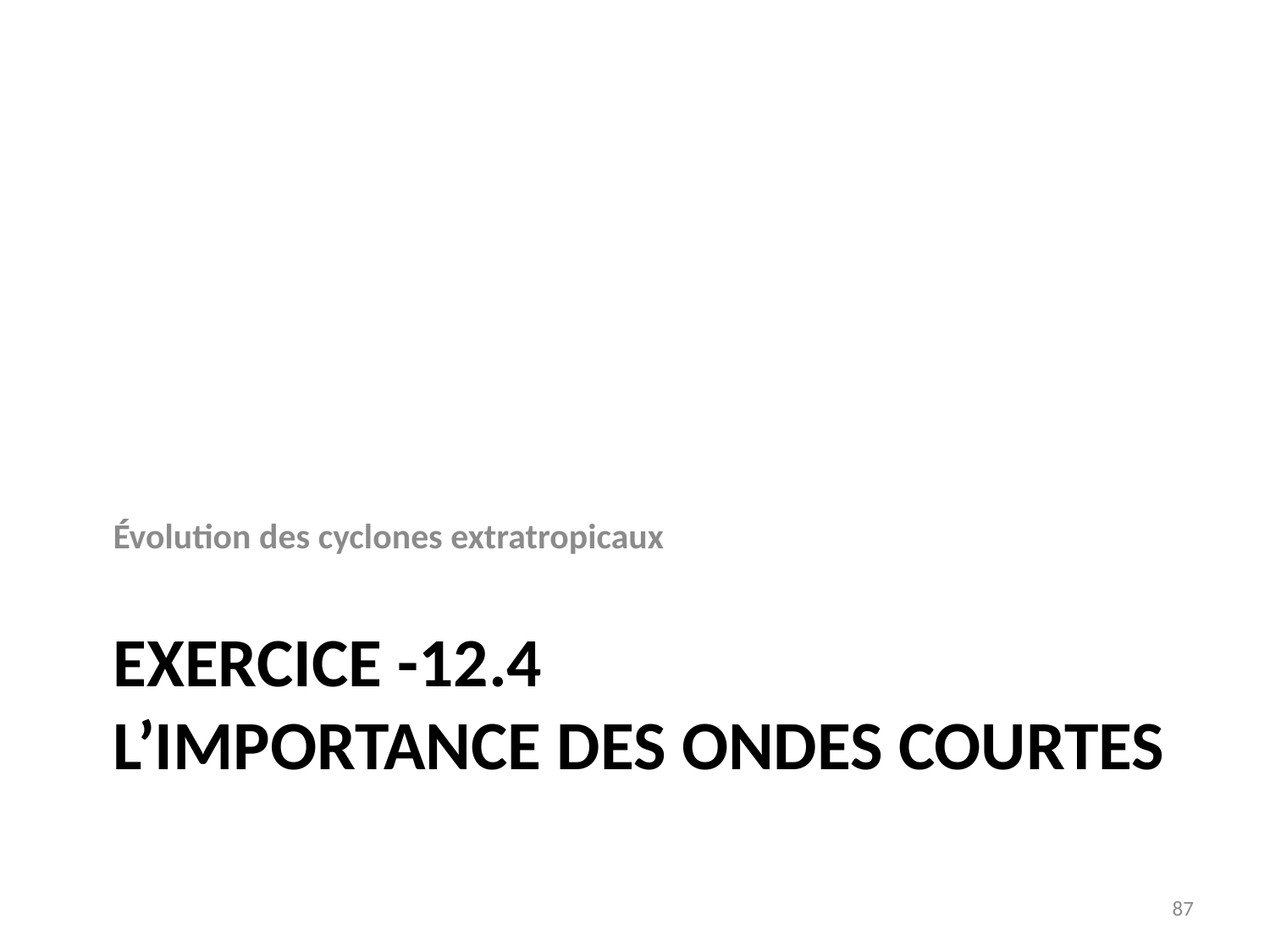

Évolution des cyclones extratropicaux

# EXERCICE -12.4 L’importance des ondes courtes
87